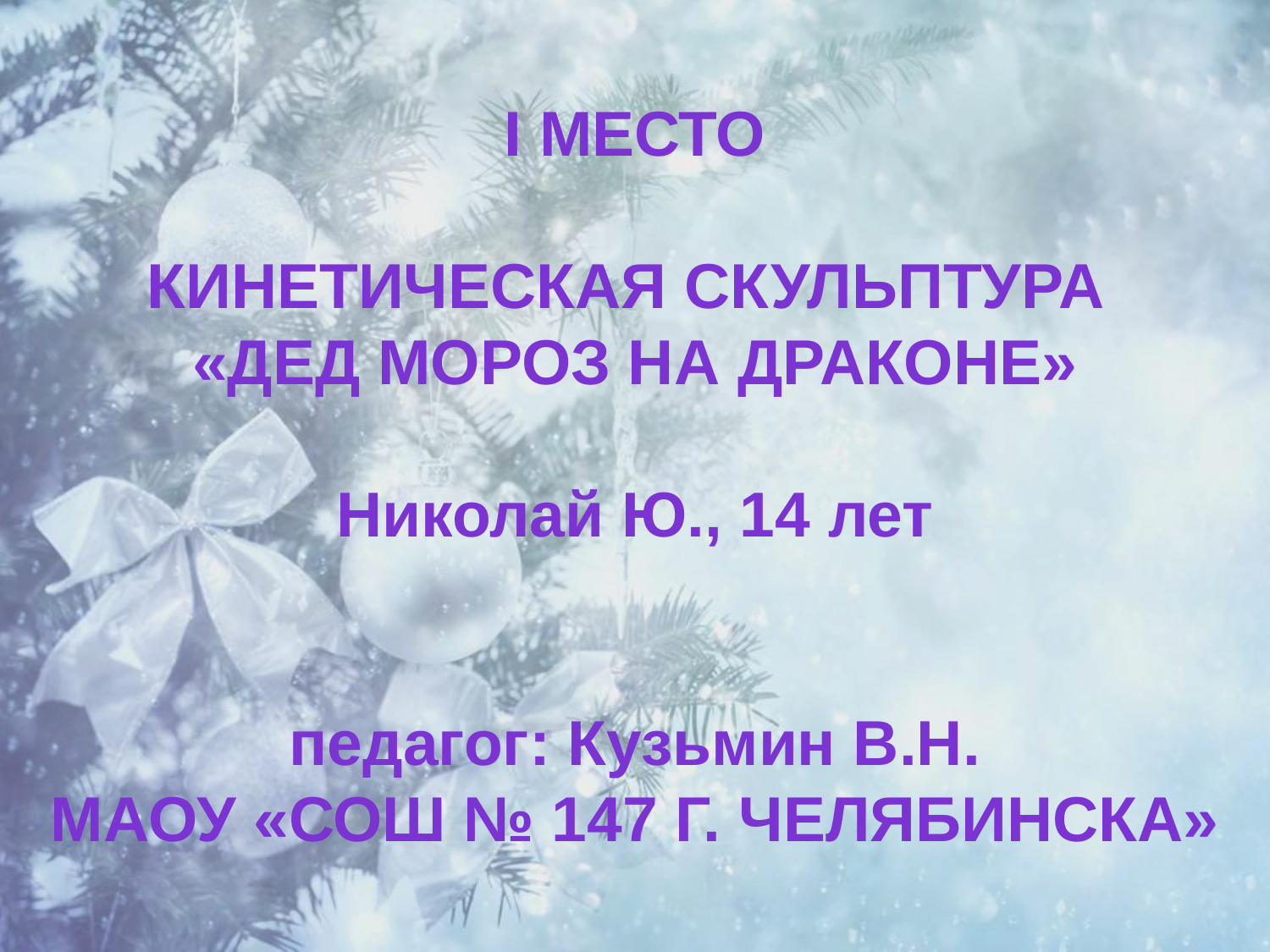

I место

Кинетическая скульптура
«Дед мороз на драконе»

Николай Ю., 14 лет

педагог: Кузьмин В.Н.
МАОУ «СОШ № 147 г. Челябинска»